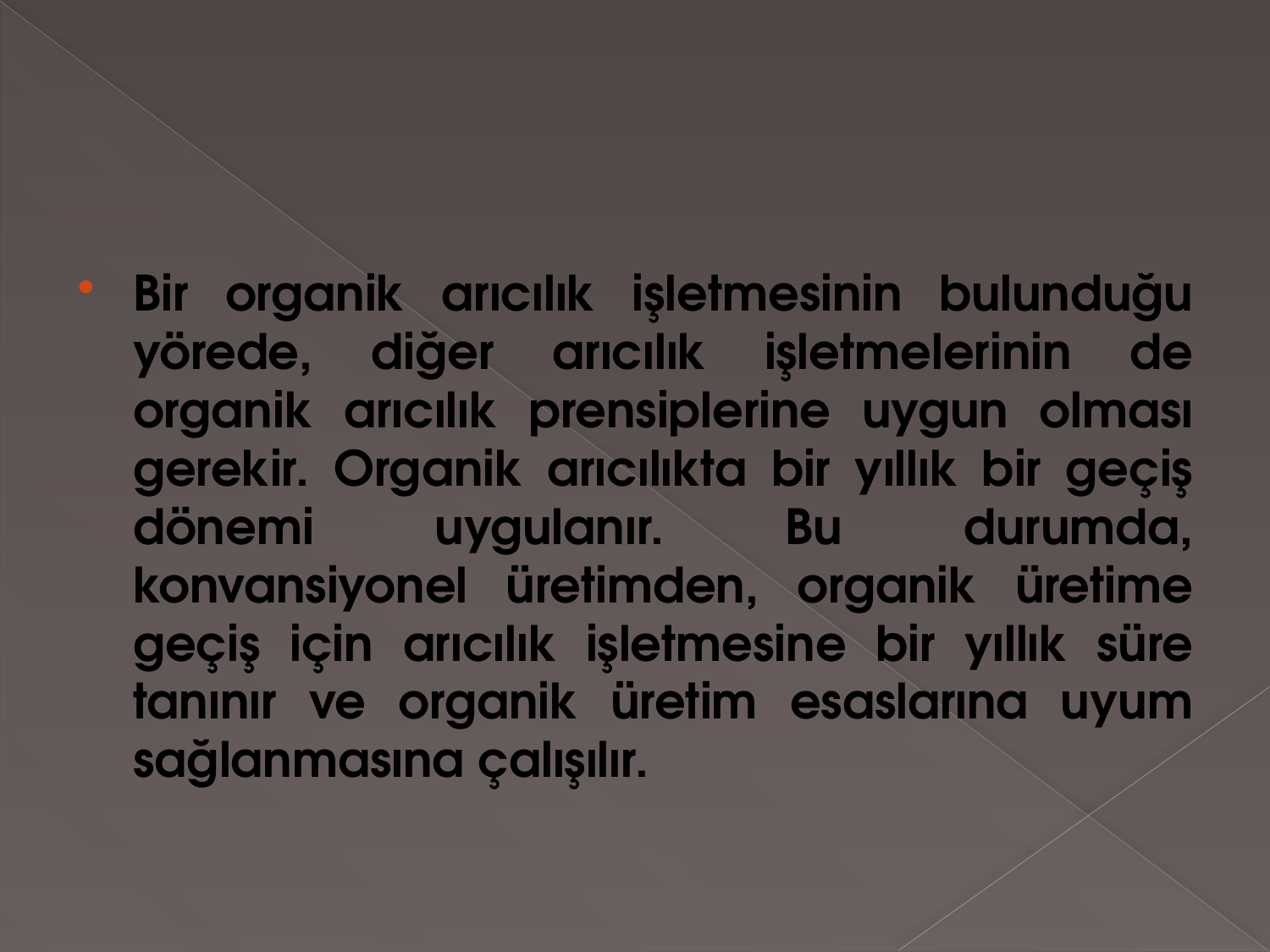

#
Bir organik arıcılık işletmesinin bulunduğu yörede, diğer arıcılık işletmelerinin de organik arıcılık prensiplerine uygun olması gerekir. Organik arıcılıkta bir yıllık bir geçiş dönemi uygulanır. Bu durumda, konvansiyonel üretimden, organik üretime geçiş için arıcılık işletmesine bir yıllık süre tanınır ve organik üretim esaslarına uyum sağlanmasına çalışılır.